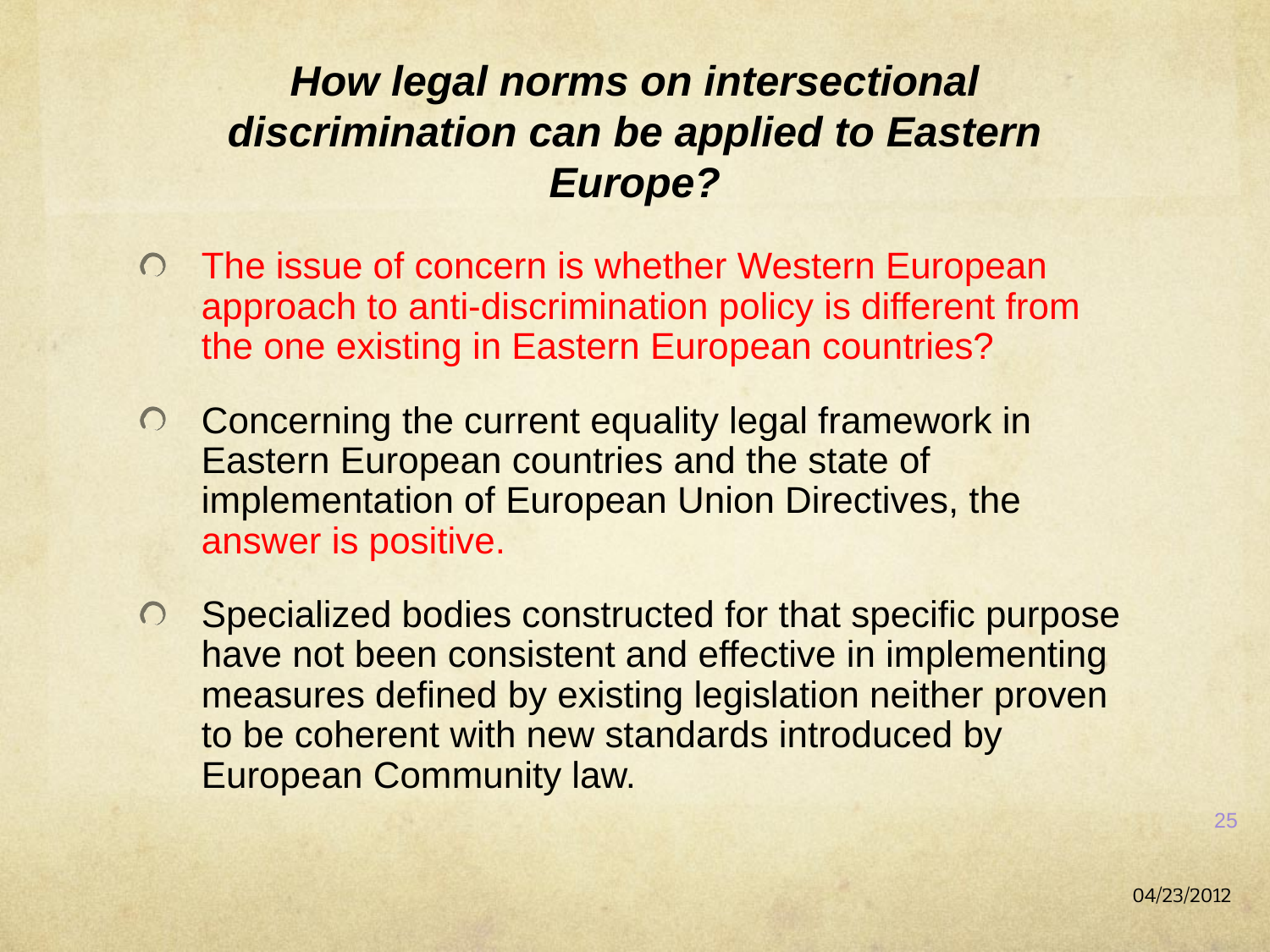

# How legal norms on intersectional discrimination can be applied to Eastern Europe?
The issue of concern is whether Western European approach to anti-discrimination policy is different from the one existing in Eastern European countries?
Concerning the current equality legal framework in Eastern European countries and the state of implementation of European Union Directives, the answer is positive.
Specialized bodies constructed for that specific purpose have not been consistent and effective in implementing measures defined by existing legislation neither proven to be coherent with new standards introduced by European Community law.

25
04/23/2012